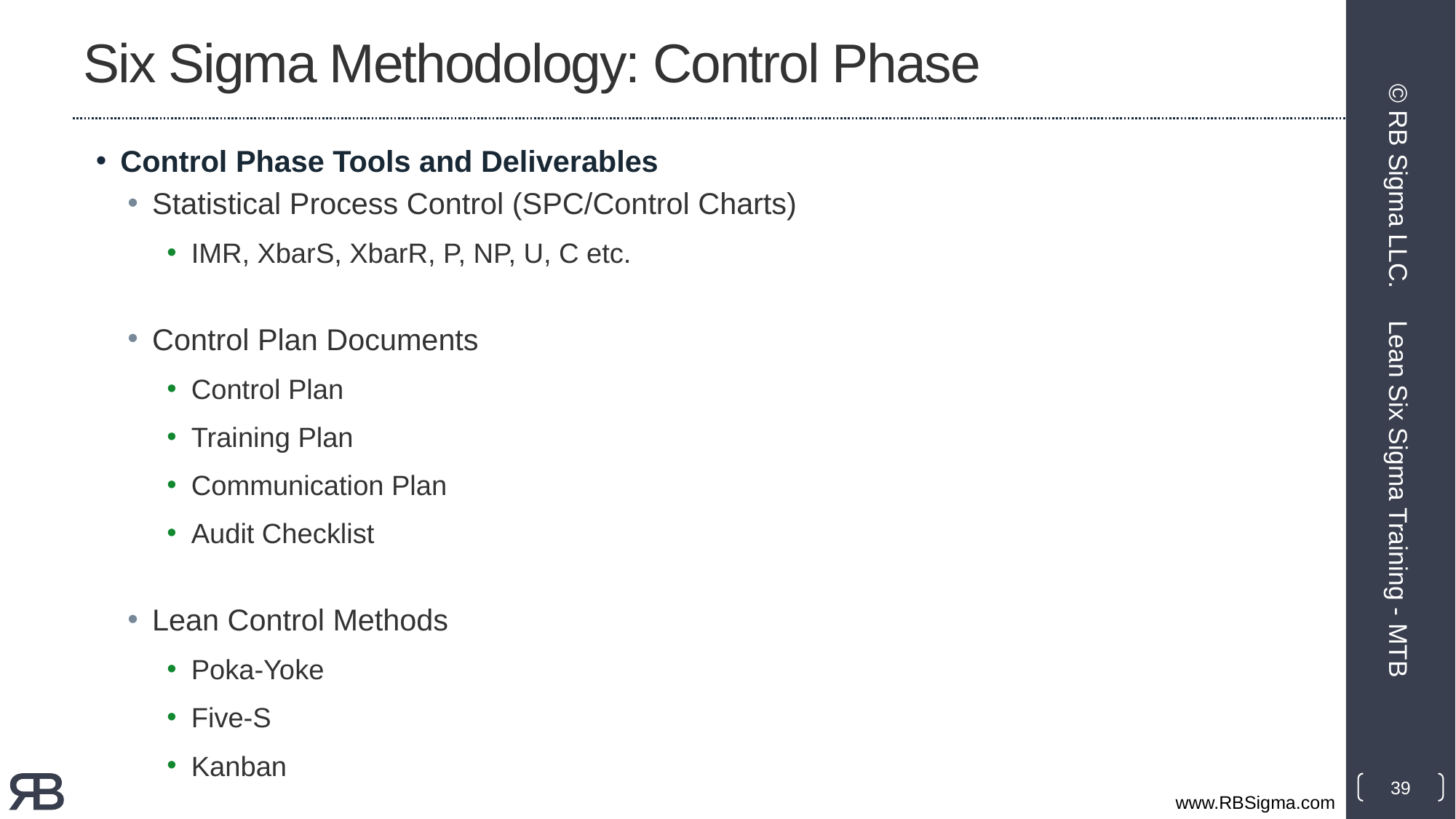

# Six Sigma Methodology: Control Phase
Control Phase Tools and Deliverables
Statistical Process Control (SPC/Control Charts)
IMR, XbarS, XbarR, P, NP, U, C etc.

Control Plan Documents
Control Plan
Training Plan
Communication Plan
Audit Checklist

Lean Control Methods
Poka-Yoke
Five-S
Kanban
© RB Sigma LLC.
Lean Six Sigma Training - MTB
39